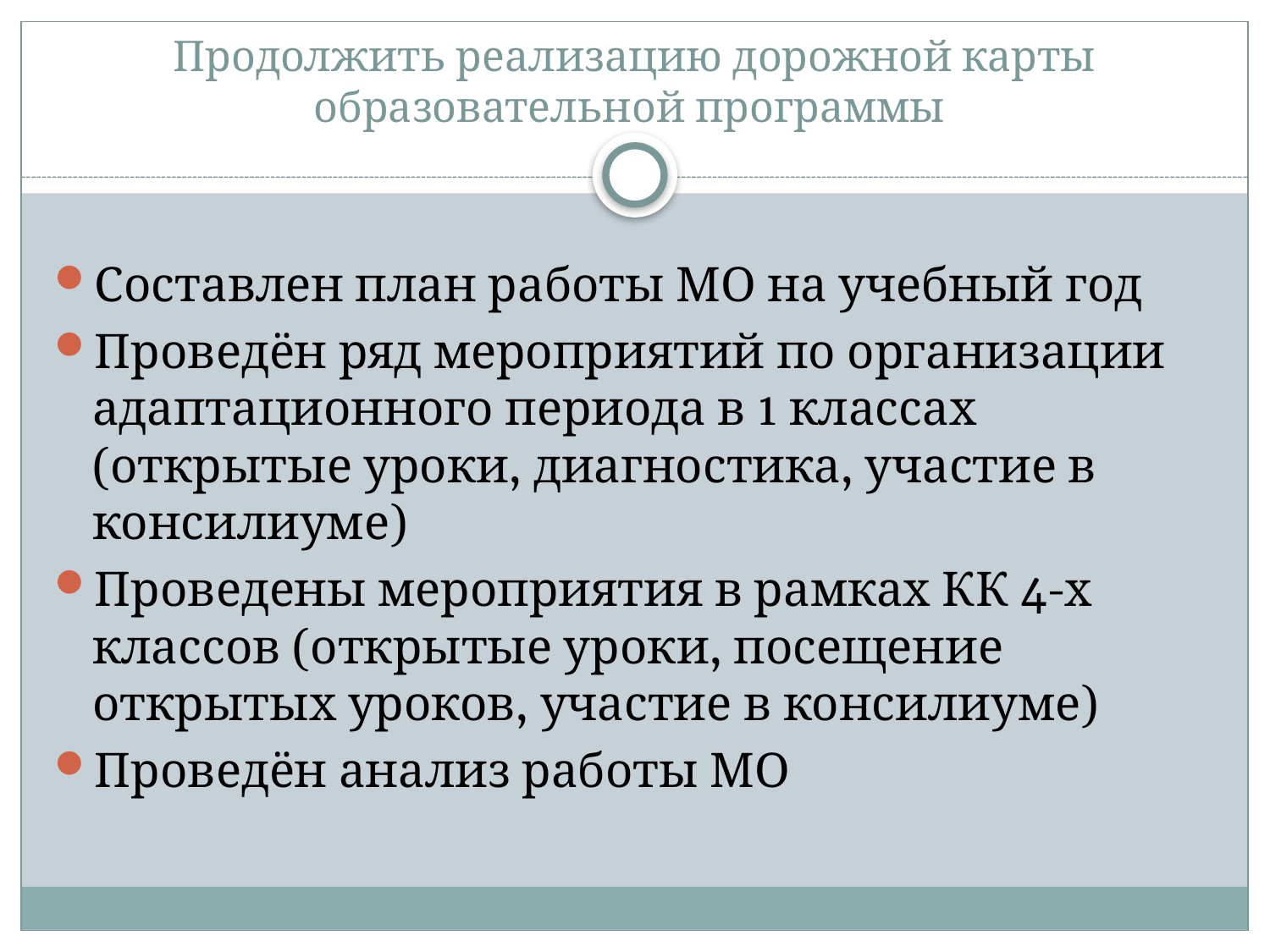

# Продолжить реализацию дорожной карты образовательной программы
Составлен план работы МО на учебный год
Проведён ряд мероприятий по организации адаптационного периода в 1 классах (открытые уроки, диагностика, участие в консилиуме)
Проведены мероприятия в рамках КК 4-х классов (открытые уроки, посещение открытых уроков, участие в консилиуме)
Проведён анализ работы МО